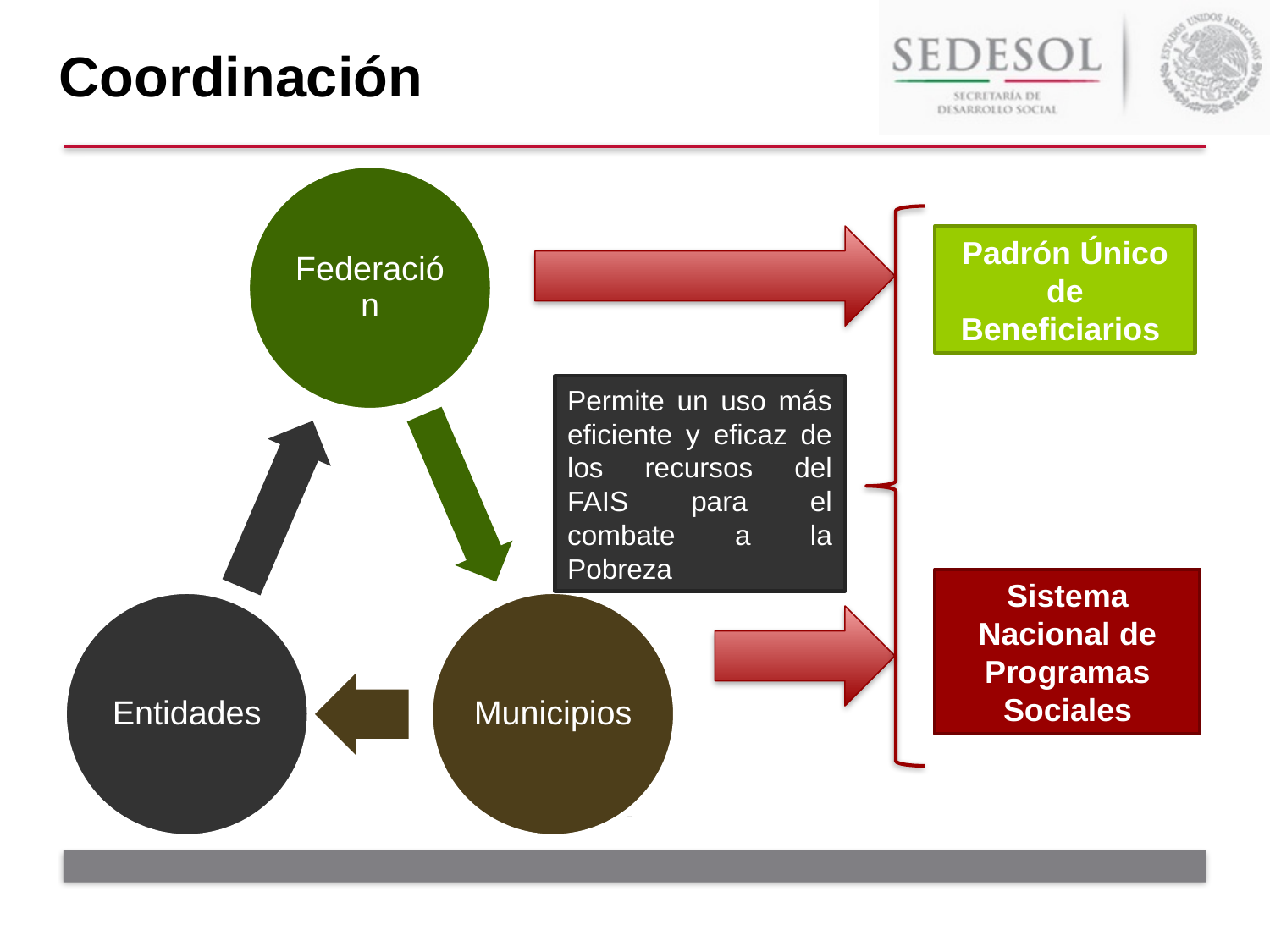

Coordinación

Federación

Municipios

Entidades

Padrón Único de Beneficiarios
Permite un uso más eficiente y eficaz de los recursos del FAIS para el combate a la Pobreza
Sistema Nacional de Programas Sociales